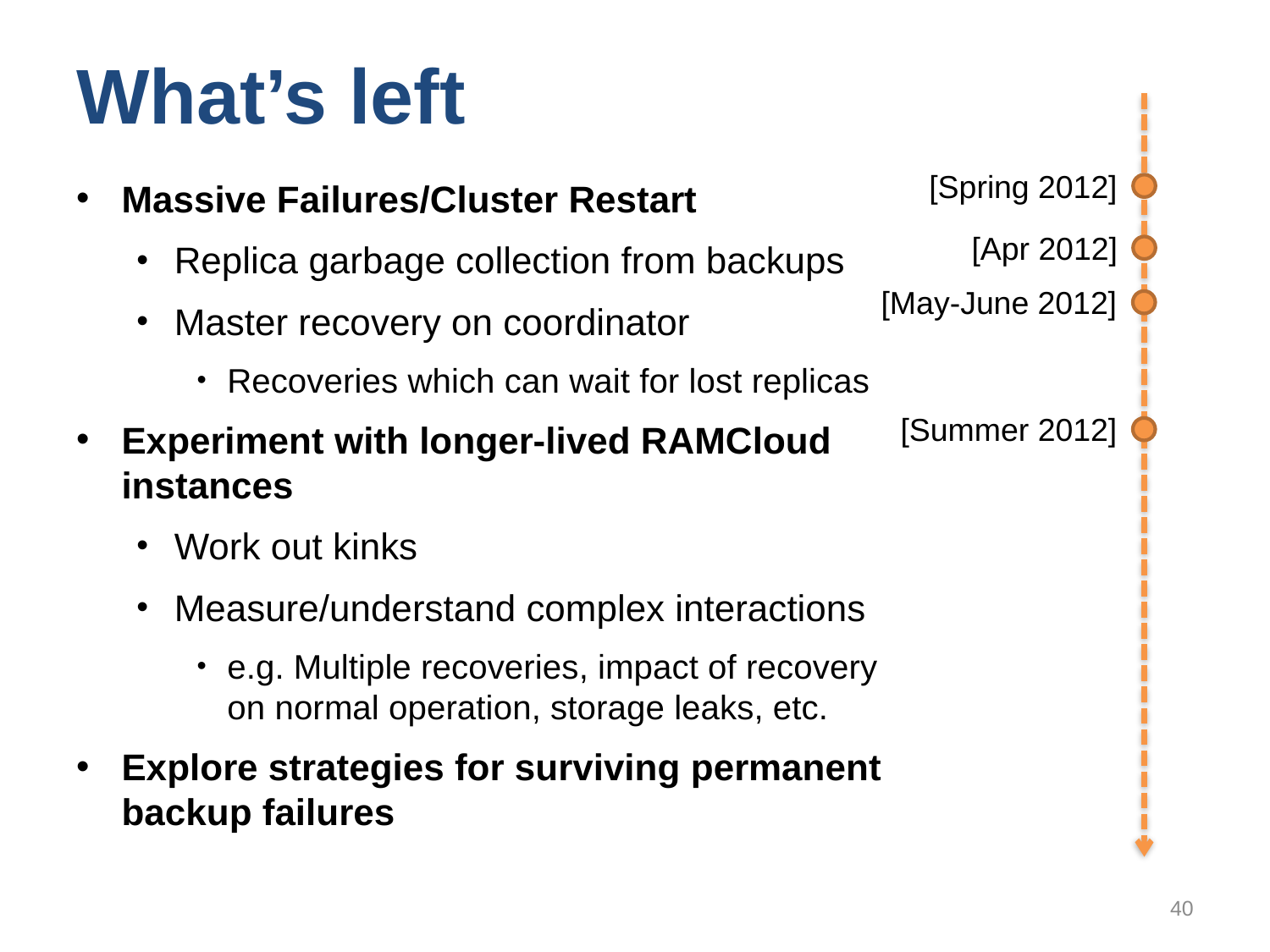

# What’s left
[Spring 2012]
Massive Failures/Cluster Restart
Replica garbage collection from backups
Master recovery on coordinator
Recoveries which can wait for lost replicas
Experiment with longer-lived RAMCloud instances
Work out kinks
Measure/understand complex interactions
e.g. Multiple recoveries, impact of recovery on normal operation, storage leaks, etc.
Explore strategies for surviving permanent backup failures

[Apr 2012]

[May-June 2012]

[Summer 2012]

40